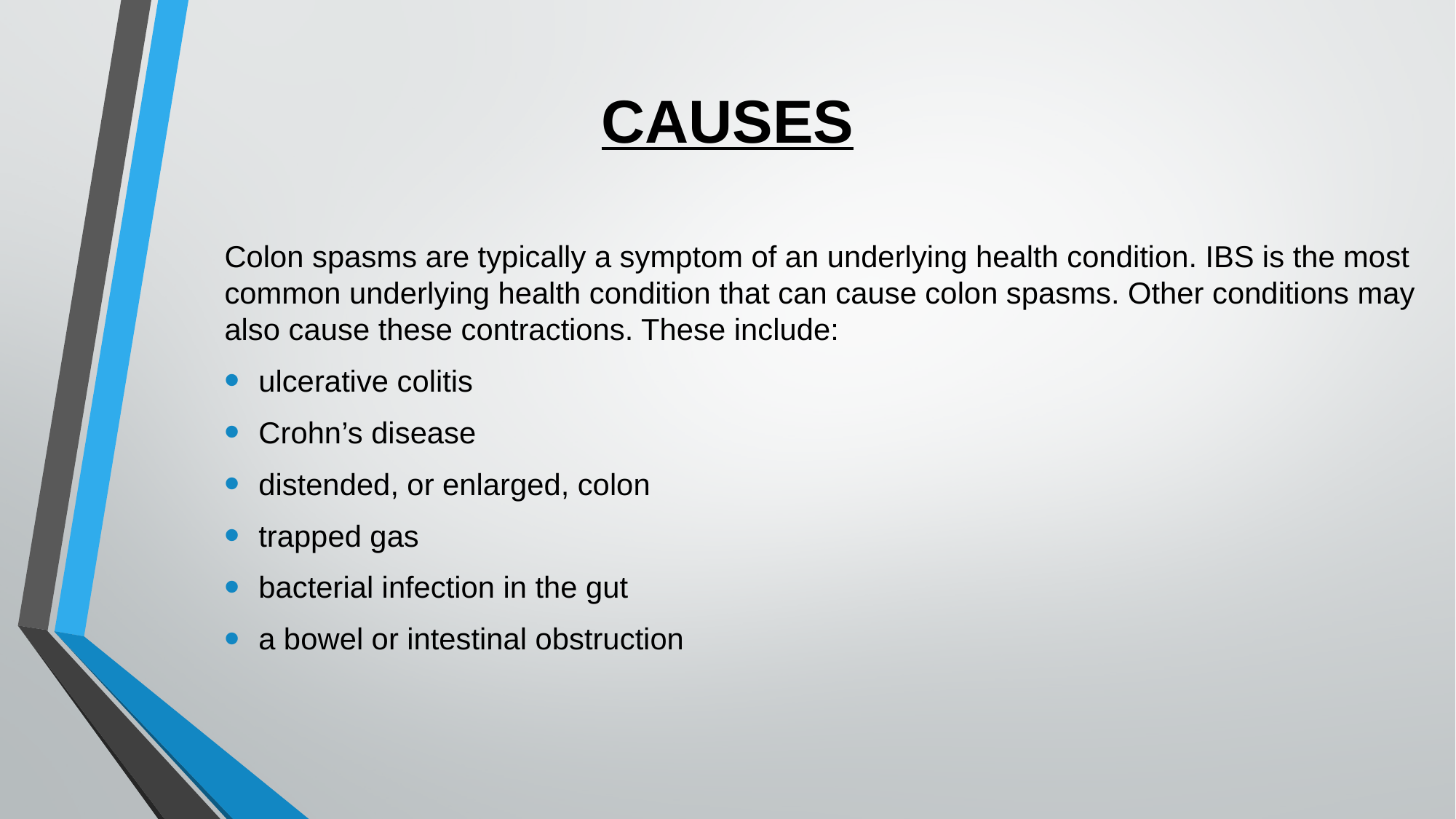

# CAUSES
Colon spasms are typically a symptom of an underlying health condition. IBS is the most common underlying health condition that can cause colon spasms. Other conditions may also cause these contractions. These include:
ulcerative colitis
Crohn’s disease
distended, or enlarged, colon
trapped gas
bacterial infection in the gut
a bowel or intestinal obstruction